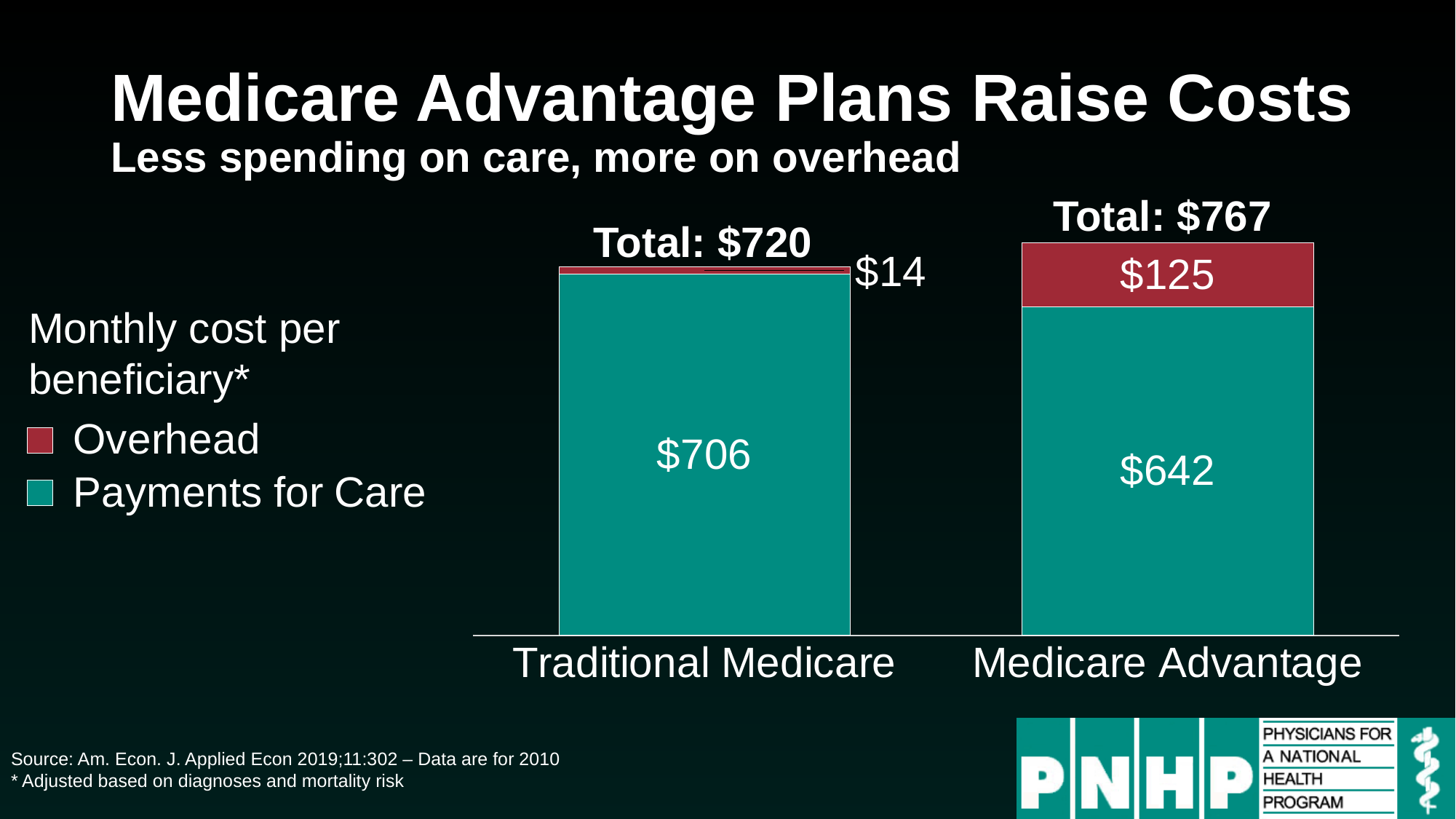

# Medicare Advantage Plans Raise Costs Less spending on care, more on overhead

### Chart

| Category |  Payments for Care  |  Overhead  |
|---|---|---|
| Traditional Medicare | 706.0 | 14.0 |
| Medicare Advantage | 642.0 | 125.0 |
Total: $767
Total: $720
Monthly cost per beneficiary*
Source: Am. Econ. J. Applied Econ 2019;11:302 – Data are for 2010
* Adjusted based on diagnoses and mortality risk